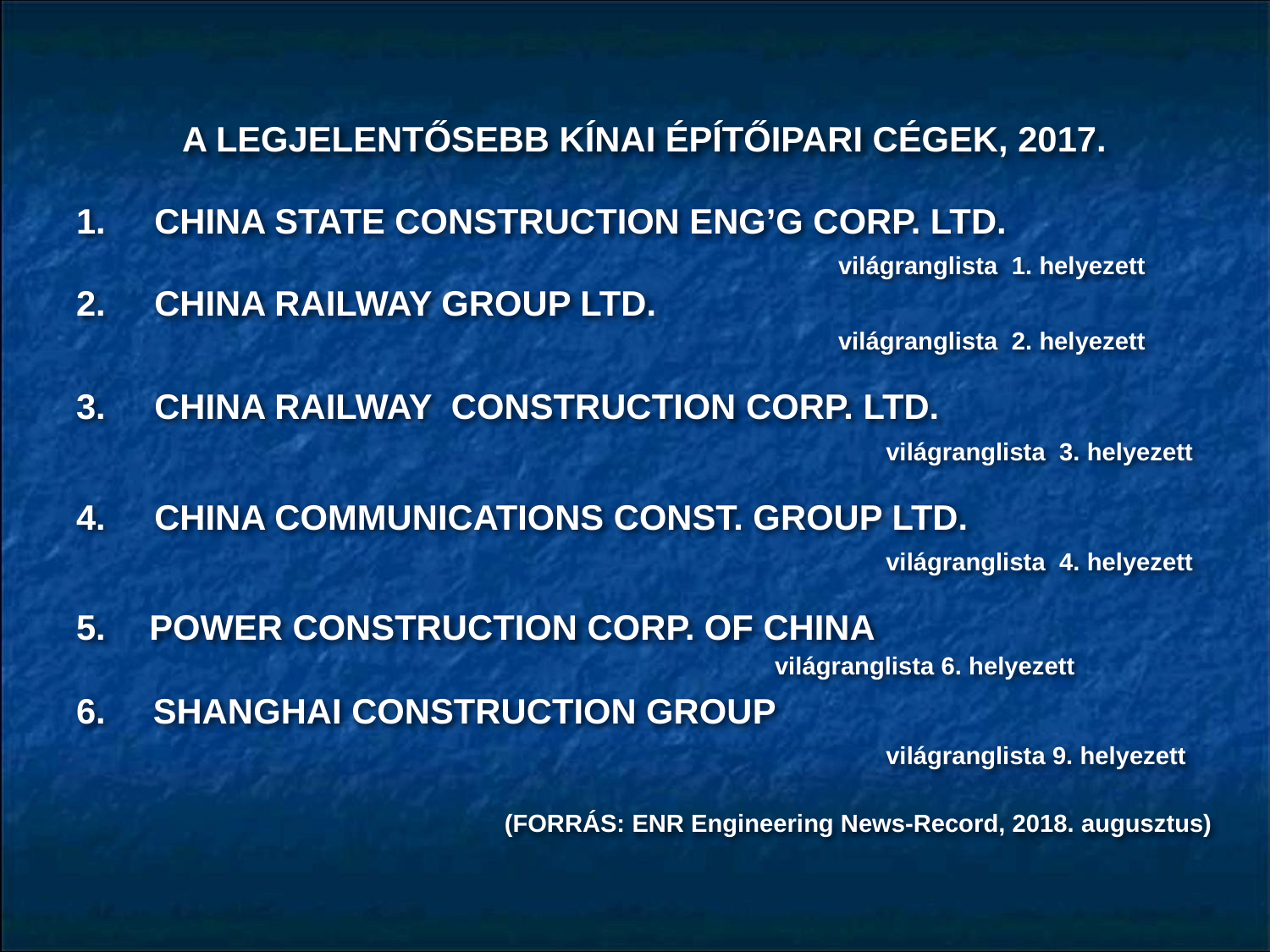

A LEGJELENTŐSEBB KÍNAI ÉPÍTŐIPARI CÉGEK, 2017.

1.     CHINA STATE CONSTRUCTION ENG’G CORP. LTD.
				 		világranglista  1. helyezett
2.     CHINA RAILWAY GROUP LTD.										világranglista  2. helyezett

3.     CHINA RAILWAY  CONSTRUCTION CORP. LTD.
							világranglista  3. helyezett

4.     CHINA COMMUNICATIONS CONST. GROUP LTD.
						  	világranglista  4. helyezett

 POWER CONSTRUCTION CORP. OF CHINA						  		világranglista 6. helyezett
   SHANGHAI CONSTRUCTION GROUP
							világranglista 9. helyezett

(FORRÁS: ENR Engineering News-Record, 2018. augusztus)